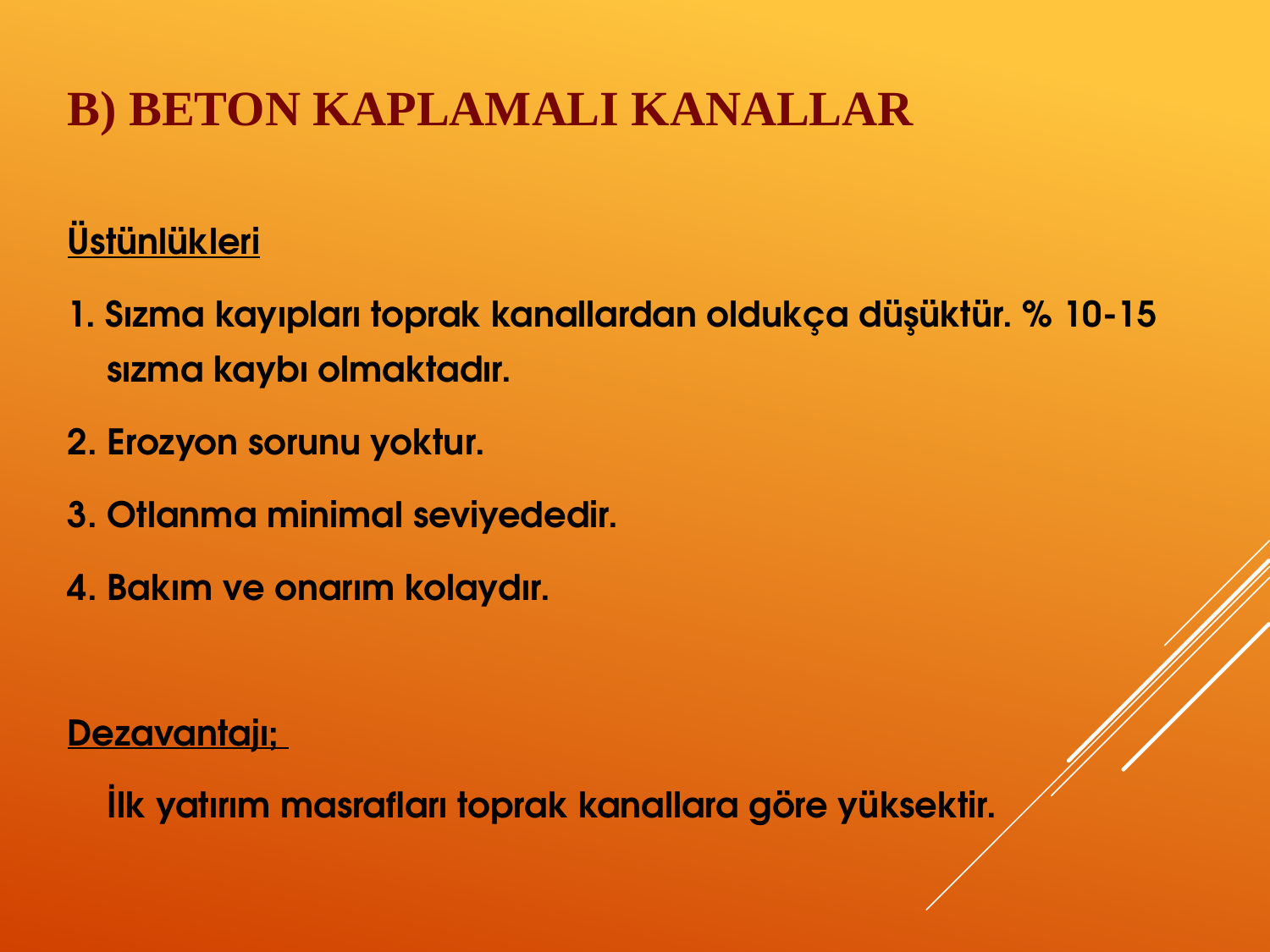

# B) BETON KAPLAMALI KANALLAR
Üstünlükleri
1. Sızma kayıpları toprak kanallardan oldukça düşüktür. % 10-15 sızma kaybı olmaktadır.
2. Erozyon sorunu yoktur.
3. Otlanma minimal seviyededir.
4. Bakım ve onarım kolaydır.

Dezavantajı;
	İlk yatırım masrafları toprak kanallara göre yüksektir.